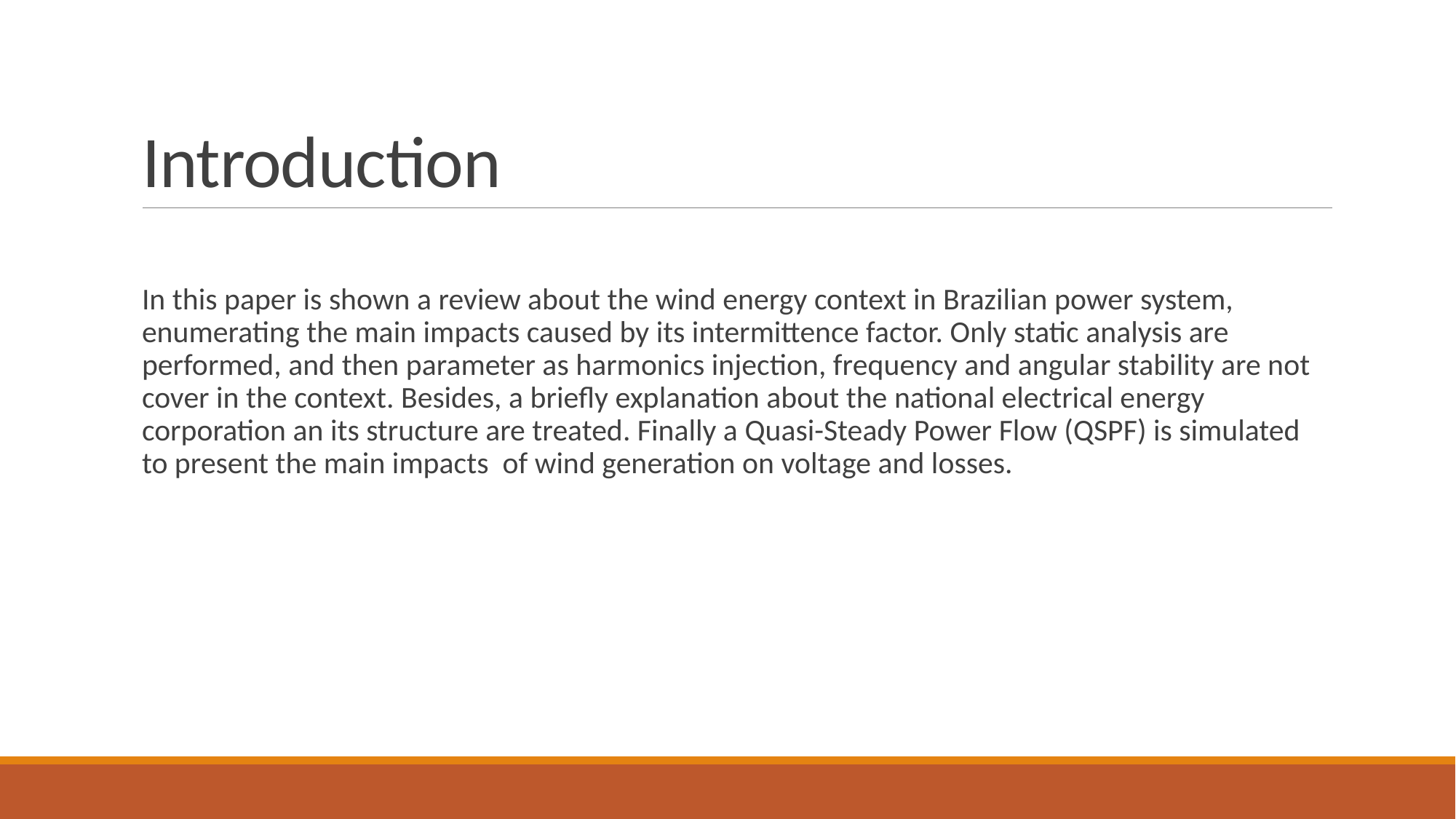

# Introduction

In this paper is shown a review about the wind energy context in Brazilian power system, enumerating the main impacts caused by its intermittence factor. Only static analysis are performed, and then parameter as harmonics injection, frequency and angular stability are not cover in the context. Besides, a briefly explanation about the national electrical energy corporation an its structure are treated. Finally a Quasi-Steady Power Flow (QSPF) is simulated to present the main impacts  of wind generation on voltage and losses.